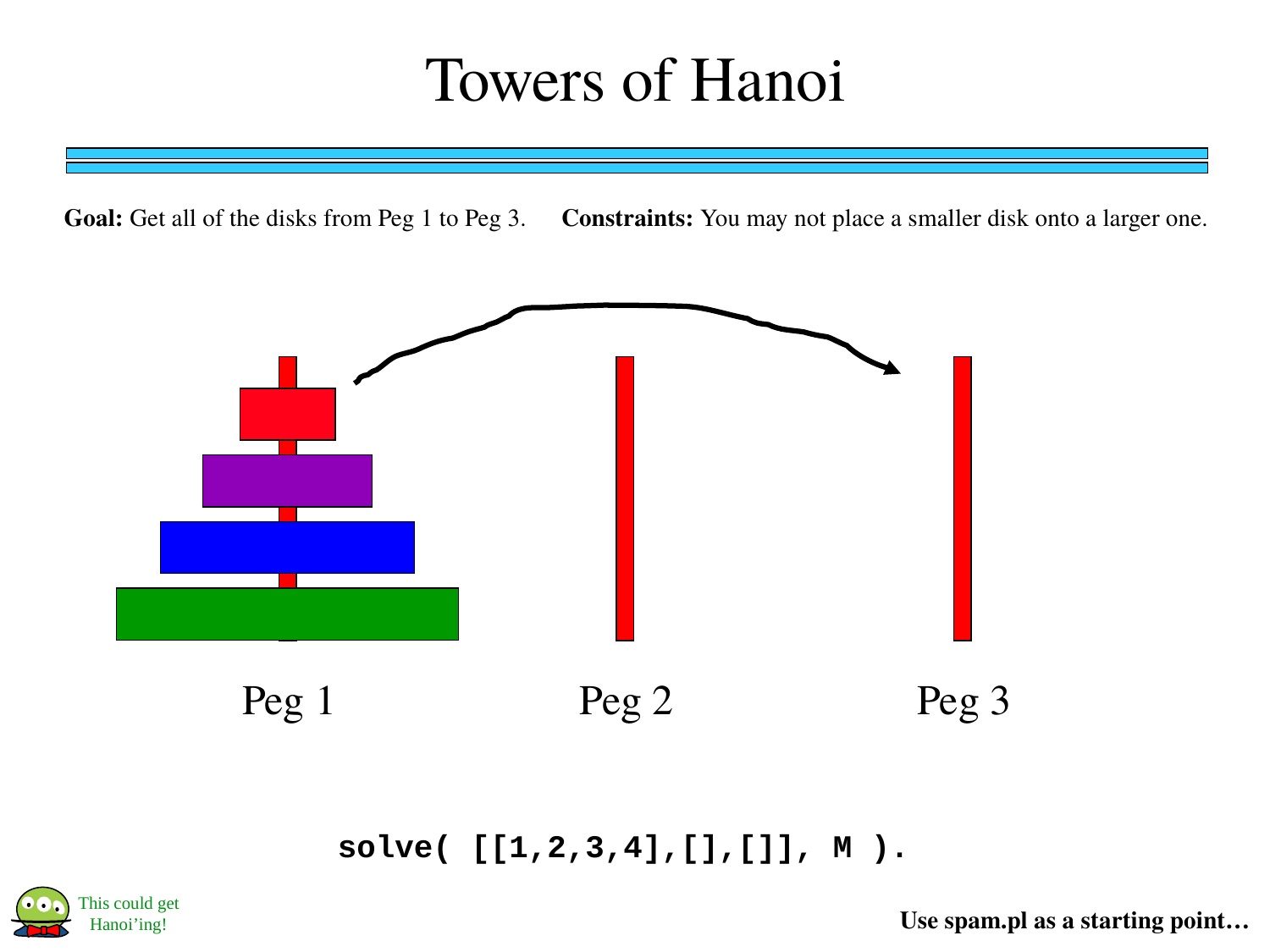

Towers of Hanoi

Goal: Get all of the disks from Peg 1 to Peg 3.
Constraints: You may not place a smaller disk onto a larger one.

Peg 1
Peg 2
Peg 3
solve( [[1,2,3,4],[],[]], M ).
This could get Hanoi’ing!

Use spam.pl as a starting point…